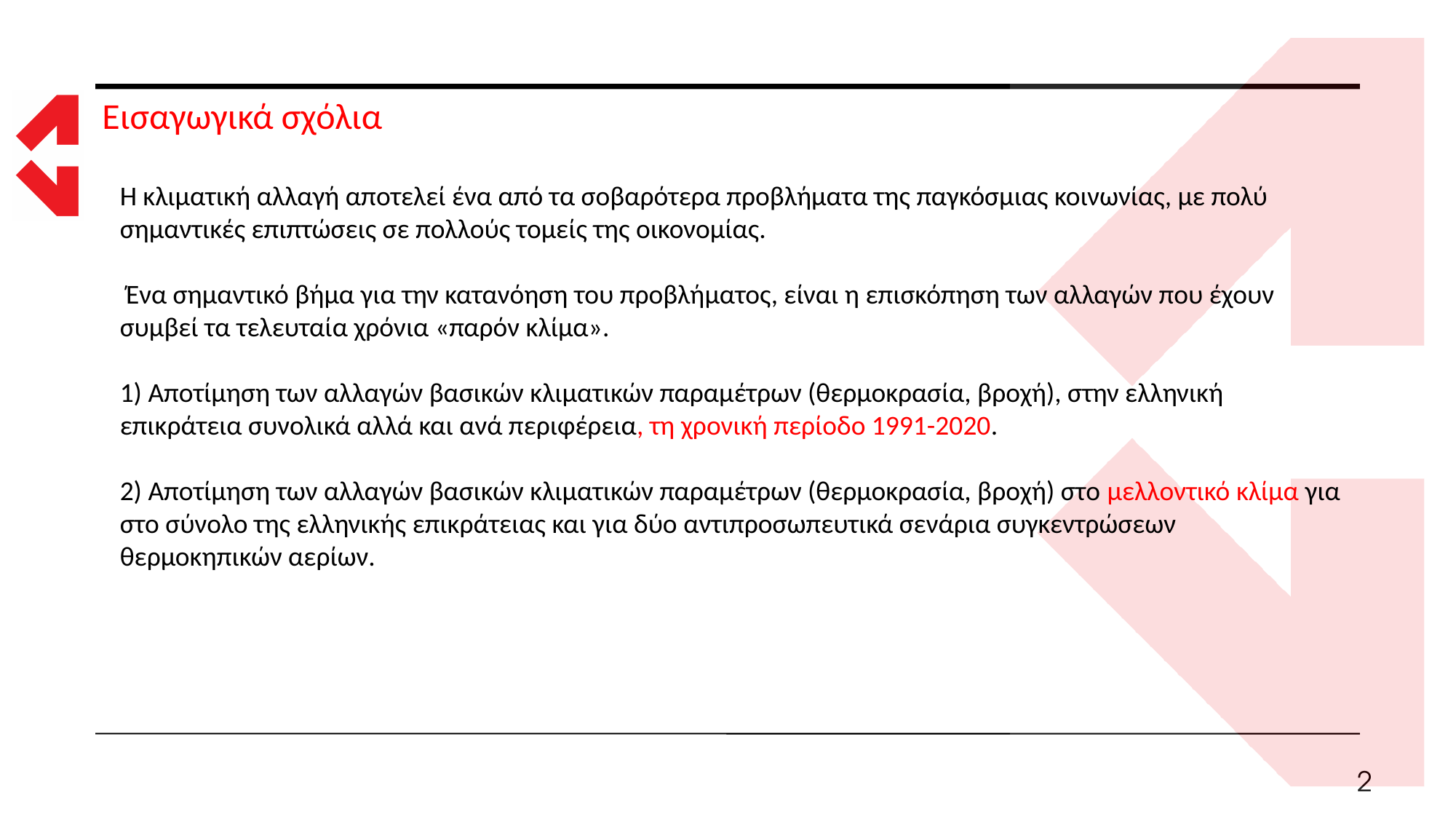

# Εισαγωγικά σχόλια
Η κλιματική αλλαγή αποτελεί ένα από τα σοβαρότερα προβλήματα της παγκόσμιας κοινωνίας, με πολύ σημαντικές επιπτώσεις σε πολλούς τομείς της οικονομίας.

 Ένα σημαντικό βήμα για την κατανόηση του προβλήματος, είναι η επισκόπηση των αλλαγών που έχουν συμβεί τα τελευταία χρόνια «παρόν κλίμα».

1) Αποτίμηση των αλλαγών βασικών κλιματικών παραμέτρων (θερμοκρασία, βροχή), στην ελληνική επικράτεια συνολικά αλλά και ανά περιφέρεια, τη χρονική περίοδο 1991-2020.

2) Αποτίμηση των αλλαγών βασικών κλιματικών παραμέτρων (θερμοκρασία, βροχή) στο μελλοντικό κλίμα για στο σύνολο της ελληνικής επικράτειας και για δύο αντιπροσωπευτικά σενάρια συγκεντρώσεων θερμοκηπικών αερίων.

2